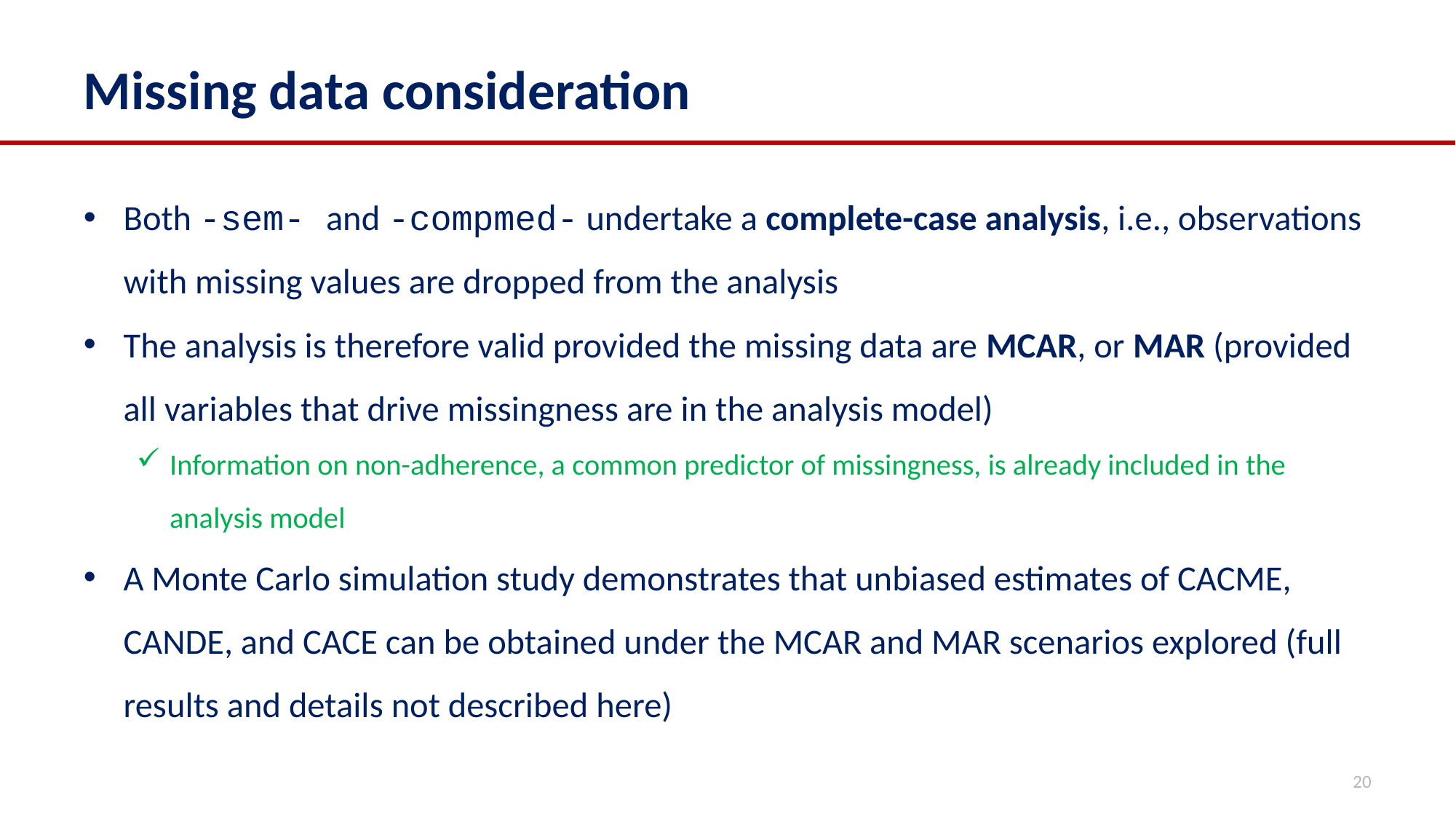

# Missing data consideration
Both -sem- and -compmed- undertake a complete-case analysis, i.e., observations with missing values are dropped from the analysis
The analysis is therefore valid provided the missing data are MCAR, or MAR (provided all variables that drive missingness are in the analysis model)
Information on non-adherence, a common predictor of missingness, is already included in the analysis model
A Monte Carlo simulation study demonstrates that unbiased estimates of CACME, CANDE, and CACE can be obtained under the MCAR and MAR scenarios explored (full results and details not described here)
20